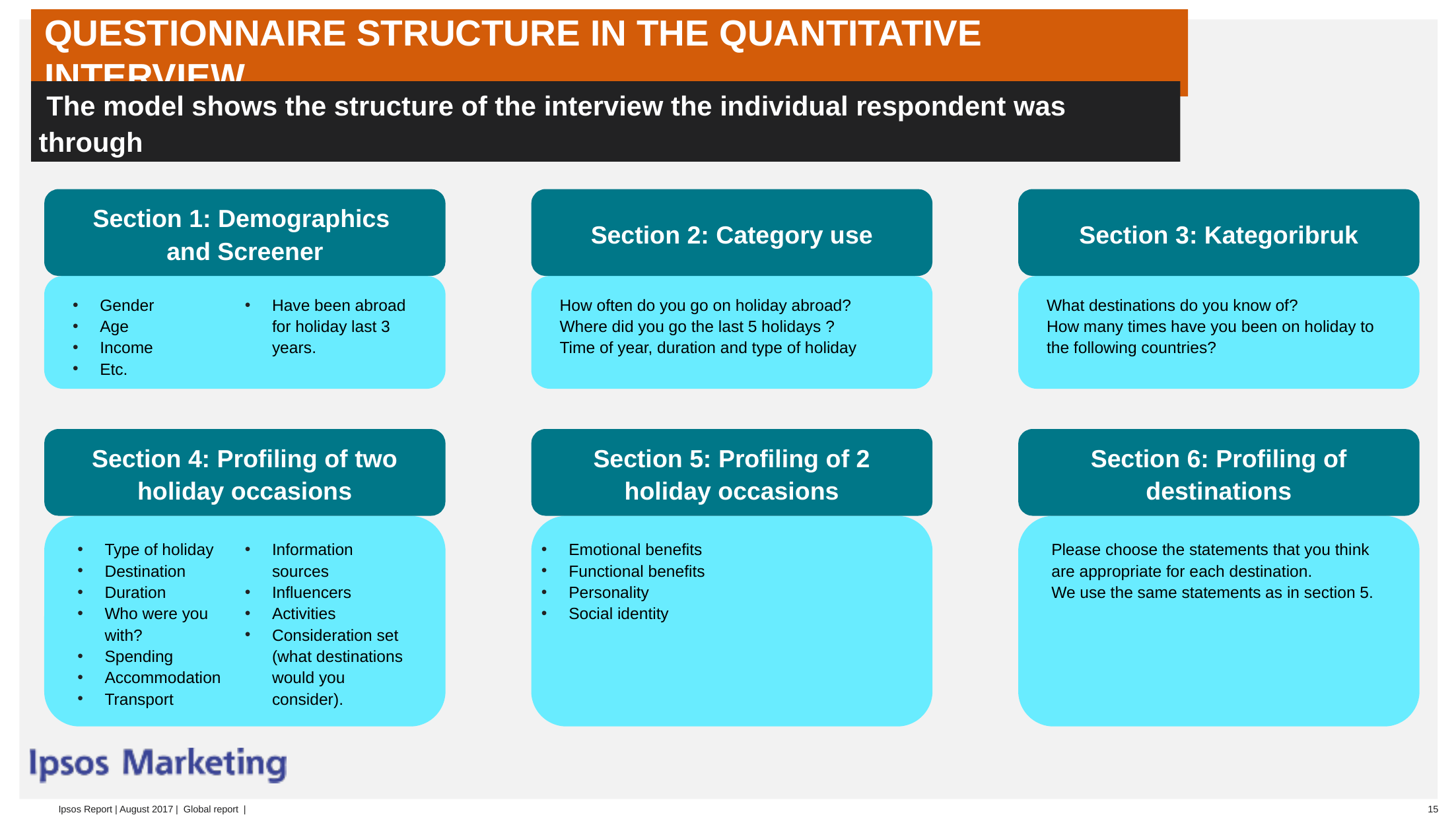

Questionnaire structure in the quantitative interview
 The model shows the structure of the interview the individual respondent was through
Section 1: Demographics
and Screener
Section 2: Category use
Section 3: Kategoribruk
Gender
Age
Income
Etc.
Have been abroad for holiday last 3 years.

How often do you go on holiday abroad?
Where did you go the last 5 holidays ?
Time of year, duration and type of holiday
What destinations do you know of?
How many times have you been on holiday to the following countries?
Section 4: Profiling of two holiday occasions
Section 5: Profiling of 2 holiday occasions
Section 6: Profiling of destinations
Type of holiday
Destination
Duration
Who were you with?
Spending
Accommodation
Transport

Information sources
Influencers
Activities
Consideration set (what destinations would you consider).

Emotional benefits
Functional benefits
Personality
Social identity
Please choose the statements that you think are appropriate for each destination.
We use the same statements as in section 5.